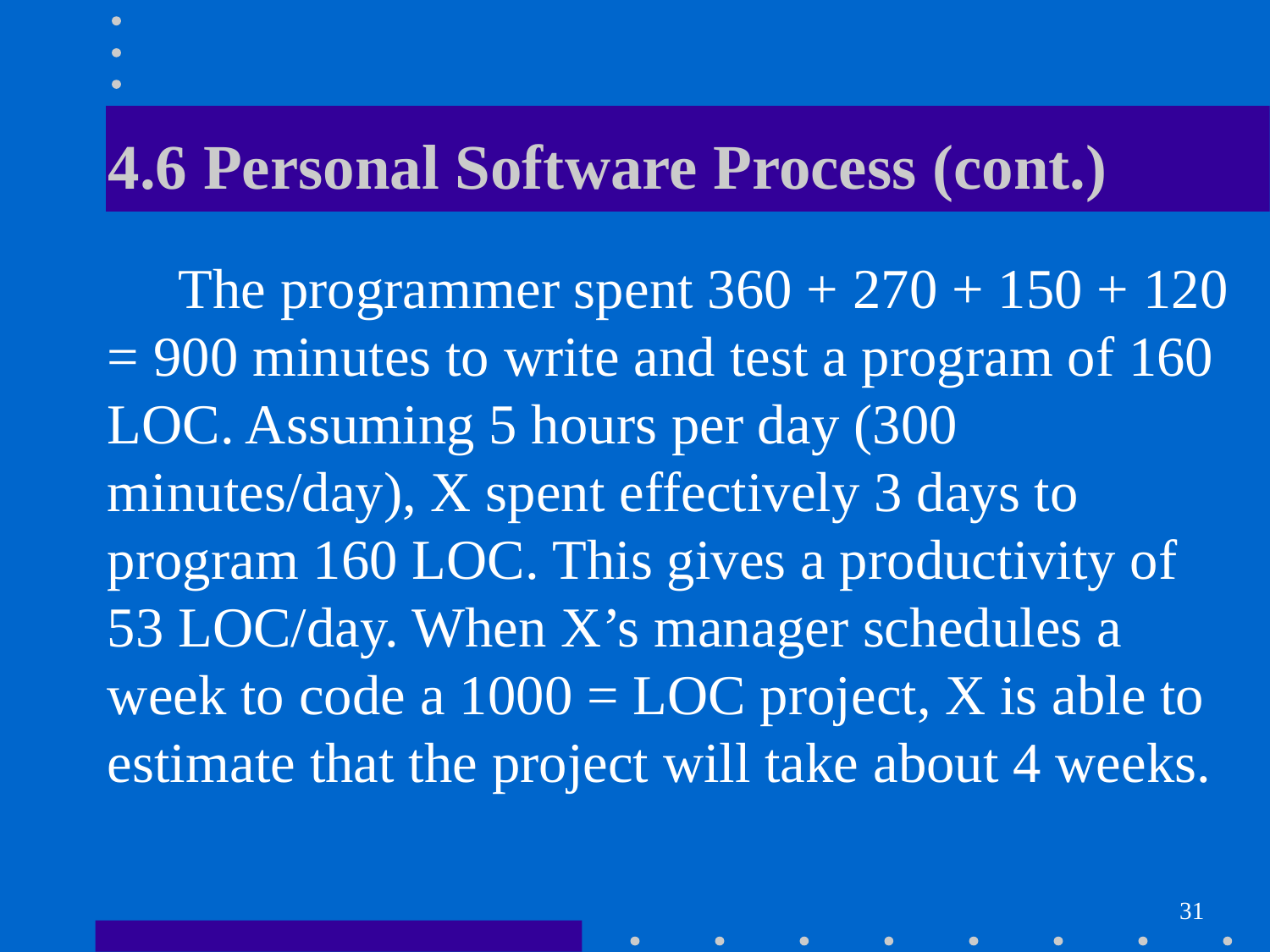

# 4.6 Personal Software Process (cont.)
     The programmer spent 360 + 270 + 150 + 120 = 900 minutes to write and test a program of 160 LOC. Assuming 5 hours per day (300 minutes/day), X spent effectively 3 days to program 160 LOC. This gives a productivity of 53 LOC/day. When X’s manager schedules a week to code a 1000 = LOC project, X is able to estimate that the project will take about 4 weeks.